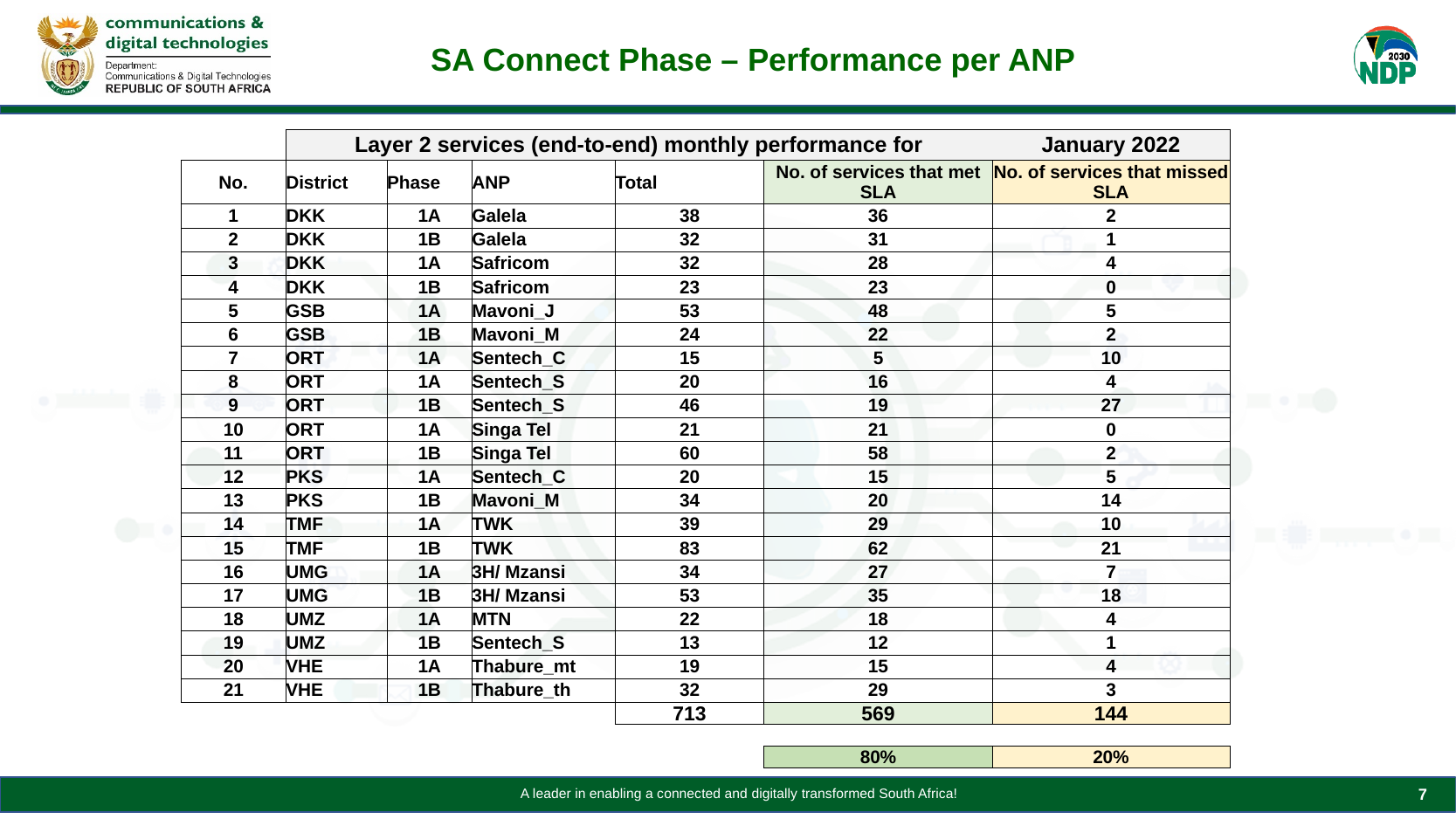

# SA Connect Phase – Performance per ANP
|  | Layer 2 services (end-to-end) monthly performance for |  |  |  |  | January 2022 |
| --- | --- | --- | --- | --- | --- | --- |
| No. | District | Phase | ANP | Total | No. of services that met SLA | No. of services that missed SLA |
| 1 | DKK | 1A | Galela | 38 | 36 | 2 |
| 2 | DKK | 1B | Galela | 32 | 31 | 1 |
| 3 | DKK | 1A | Safricom | 32 | 28 | 4 |
| 4 | DKK | 1B | Safricom | 23 | 23 | 0 |
| 5 | GSB | 1A | Mavoni\_J | 53 | 48 | 5 |
| 6 | GSB | 1B | Mavoni\_M | 24 | 22 | 2 |
| 7 | ORT | 1A | Sentech\_C | 15 | 5 | 10 |
| 8 | ORT | 1A | Sentech\_S | 20 | 16 | 4 |
| 9 | ORT | 1B | Sentech\_S | 46 | 19 | 27 |
| 10 | ORT | 1A | Singa Tel | 21 | 21 | 0 |
| 11 | ORT | 1B | Singa Tel | 60 | 58 | 2 |
| 12 | PKS | 1A | Sentech\_C | 20 | 15 | 5 |
| 13 | PKS | 1B | Mavoni\_M | 34 | 20 | 14 |
| 14 | TMF | 1A | TWK | 39 | 29 | 10 |
| 15 | TMF | 1B | TWK | 83 | 62 | 21 |
| 16 | UMG | 1A | 3H/ Mzansi | 34 | 27 | 7 |
| 17 | UMG | 1B | 3H/ Mzansi | 53 | 35 | 18 |
| 18 | UMZ | 1A | MTN | 22 | 18 | 4 |
| 19 | UMZ | 1B | Sentech\_S | 13 | 12 | 1 |
| 20 | VHE | 1A | Thabure\_mt | 19 | 15 | 4 |
| 21 | VHE | 1B | Thabure\_th | 32 | 29 | 3 |
|  |  |  |  | 713 | 569 | 144 |
|  |  |  |  |  |  |  |
|  |  |  |  |  | 80% | 20% |